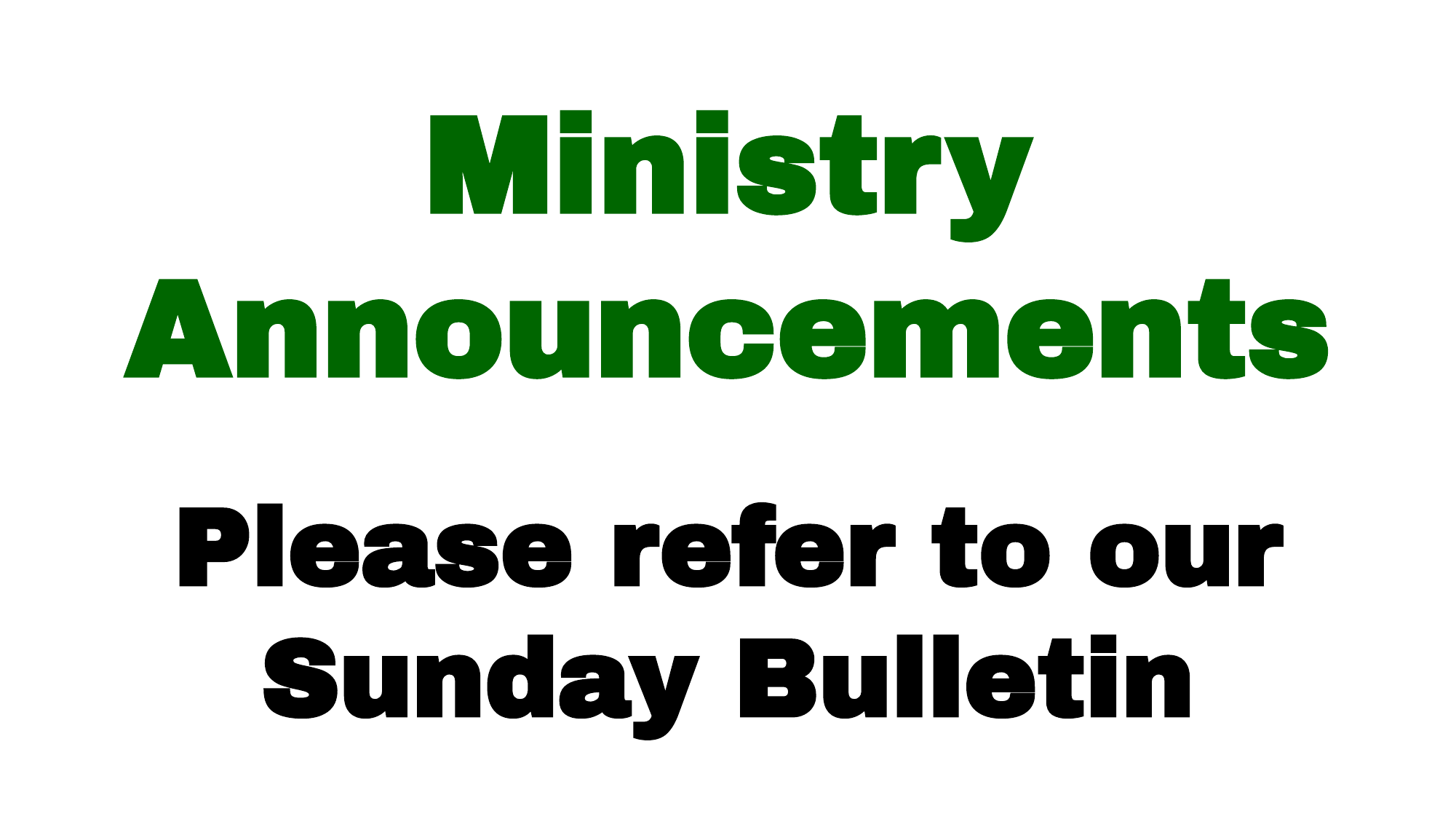

Ministry
Announcements

Please refer to our Sunday Bulletin